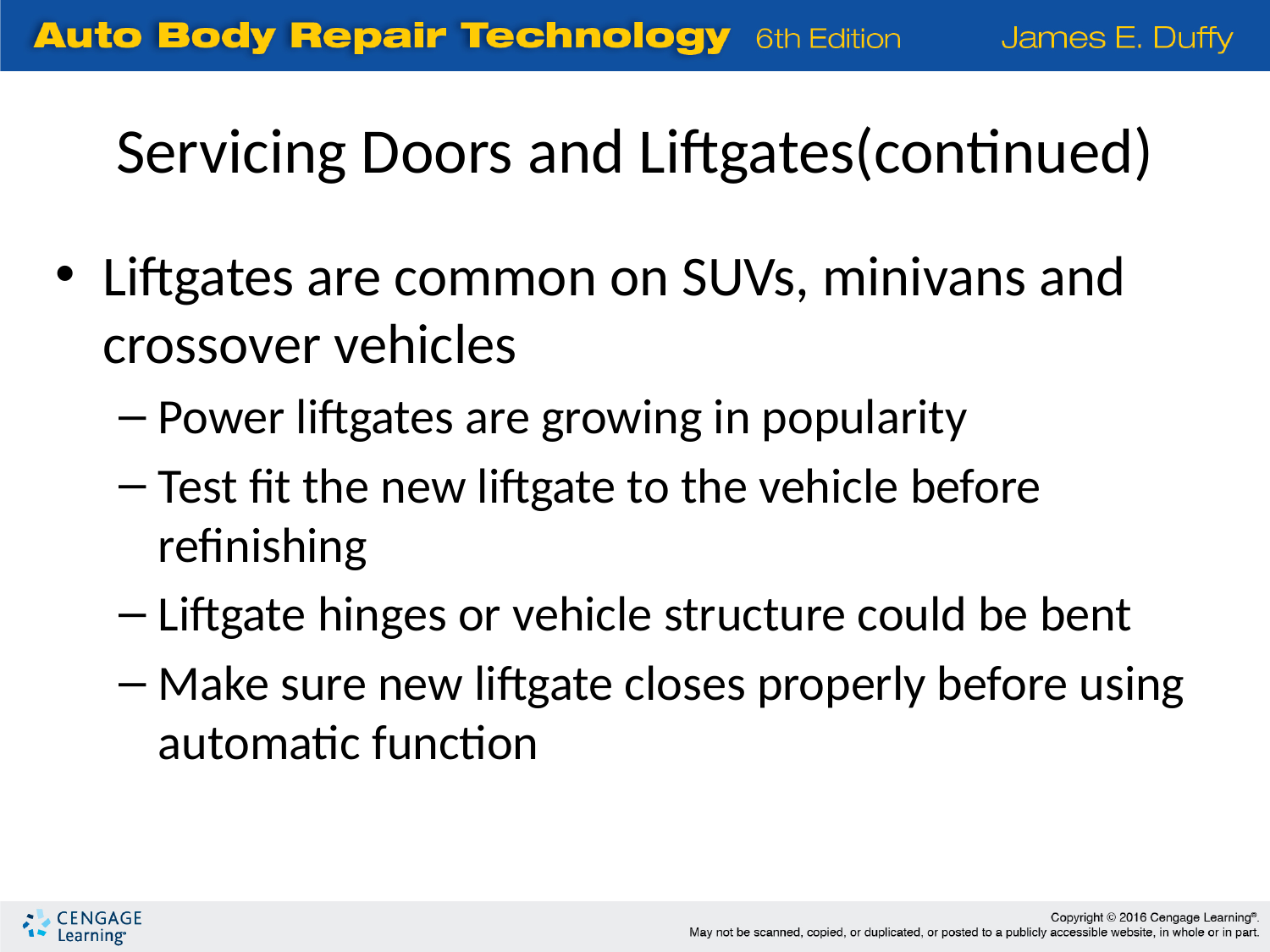

# Servicing Doors and Liftgates(continued)
Liftgates are common on SUVs, minivans and crossover vehicles
Power liftgates are growing in popularity
Test fit the new liftgate to the vehicle before refinishing
Liftgate hinges or vehicle structure could be bent
Make sure new liftgate closes properly before using automatic function